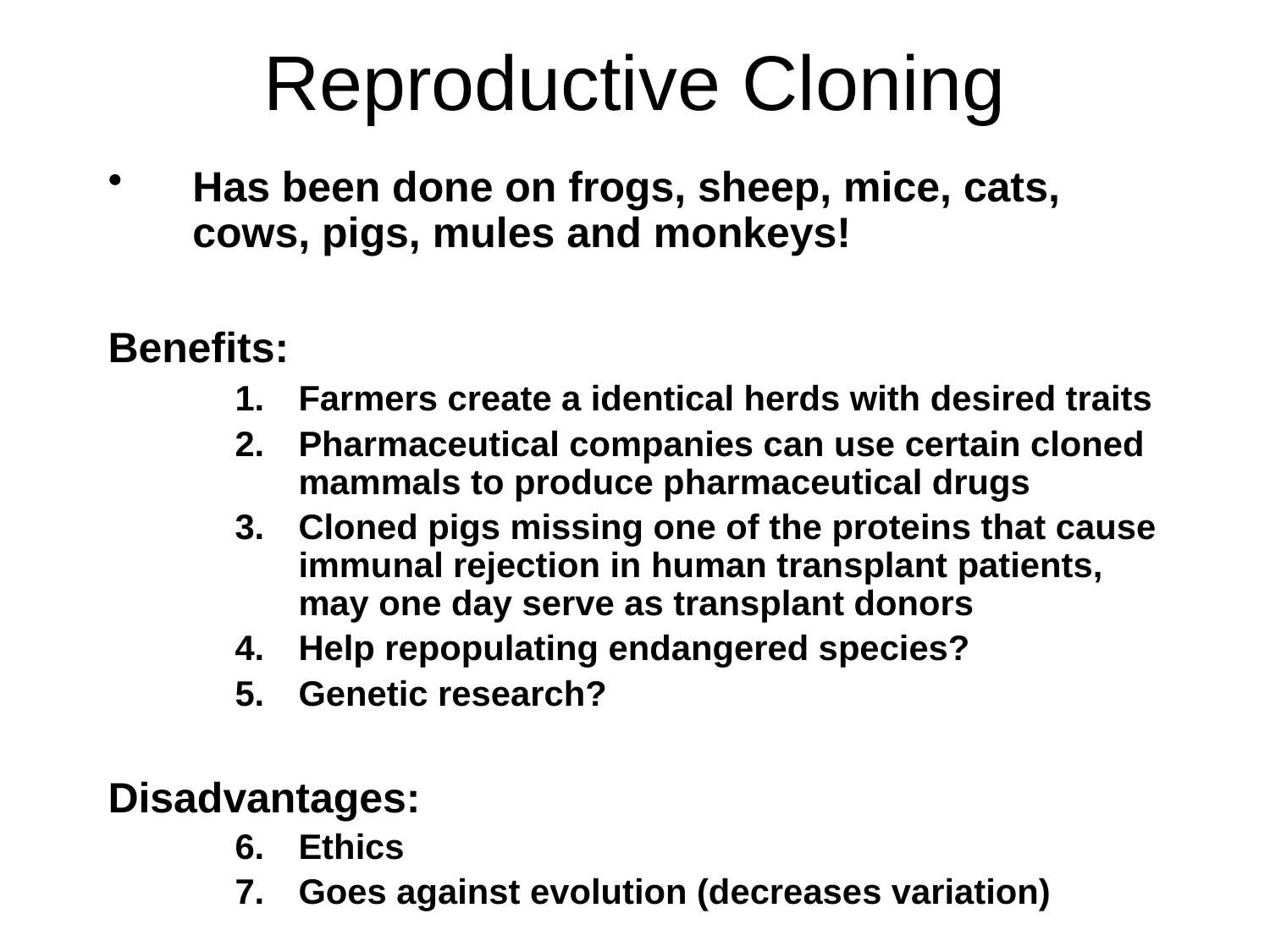

# Reproductive Cloning
Has been done on frogs, sheep, mice, cats, cows, pigs, mules and monkeys!

Benefits:
Farmers create a identical herds with desired traits
Pharmaceutical companies can use certain cloned mammals to produce pharmaceutical drugs
Cloned pigs missing one of the proteins that cause immunal rejection in human transplant patients, may one day serve as transplant donors
Help repopulating endangered species?
Genetic research?

Disadvantages:
Ethics
Goes against evolution (decreases variation)